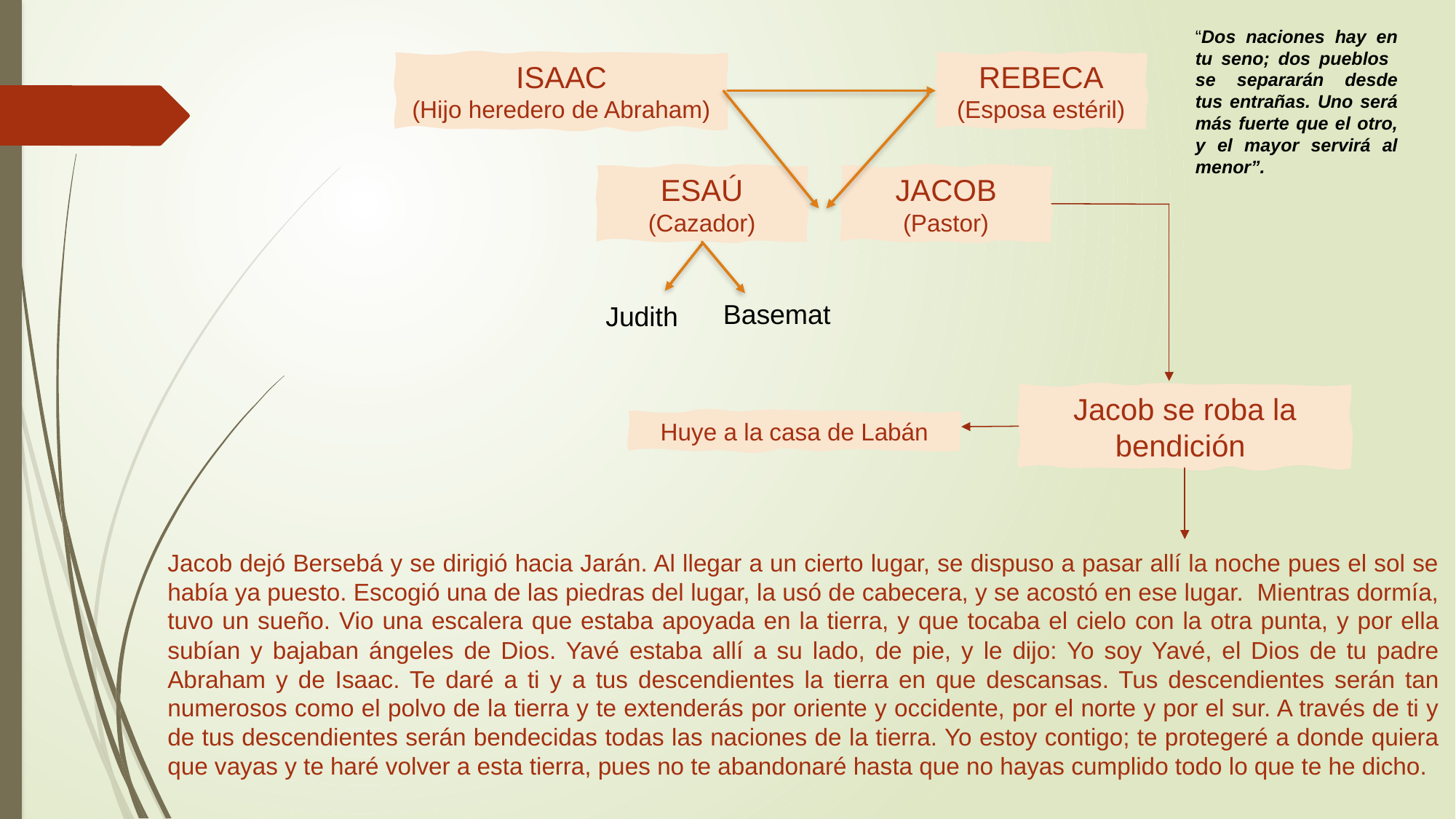

“Dos naciones hay en tu seno; dos pueblos  se separarán desde tus entrañas. Uno será más fuerte que el otro, y el mayor servirá al menor”.
REBECA
(Esposa estéril)
ISAAC
(Hijo heredero de Abraham)
ESAÚ
(Cazador)
JACOB
(Pastor)
Basemat
Judith
Jacob se roba la bendición
Huye a la casa de Labán
Jacob dejó Bersebá y se dirigió hacia Jarán. Al llegar a un cierto lugar, se dispuso a pasar allí la noche pues el sol se había ya puesto. Escogió una de las piedras del lugar, la usó de cabecera, y se acostó en ese lugar.  Mientras dormía, tuvo un sueño. Vio una escalera que estaba apoyada en la tierra, y que tocaba el cielo con la otra punta, y por ella subían y bajaban ángeles de Dios. Yavé estaba allí a su lado, de pie, y le dijo: Yo soy Yavé, el Dios de tu padre Abraham y de Isaac. Te daré a ti y a tus descendientes la tierra en que descansas. Tus descendientes serán tan numerosos como el polvo de la tierra y te extenderás por oriente y occidente, por el norte y por el sur. A través de ti y de tus descendientes serán bendecidas todas las naciones de la tierra. Yo estoy contigo; te protegeré a donde quiera que vayas y te haré volver a esta tierra, pues no te abandonaré hasta que no hayas cumplido todo lo que te he dicho.